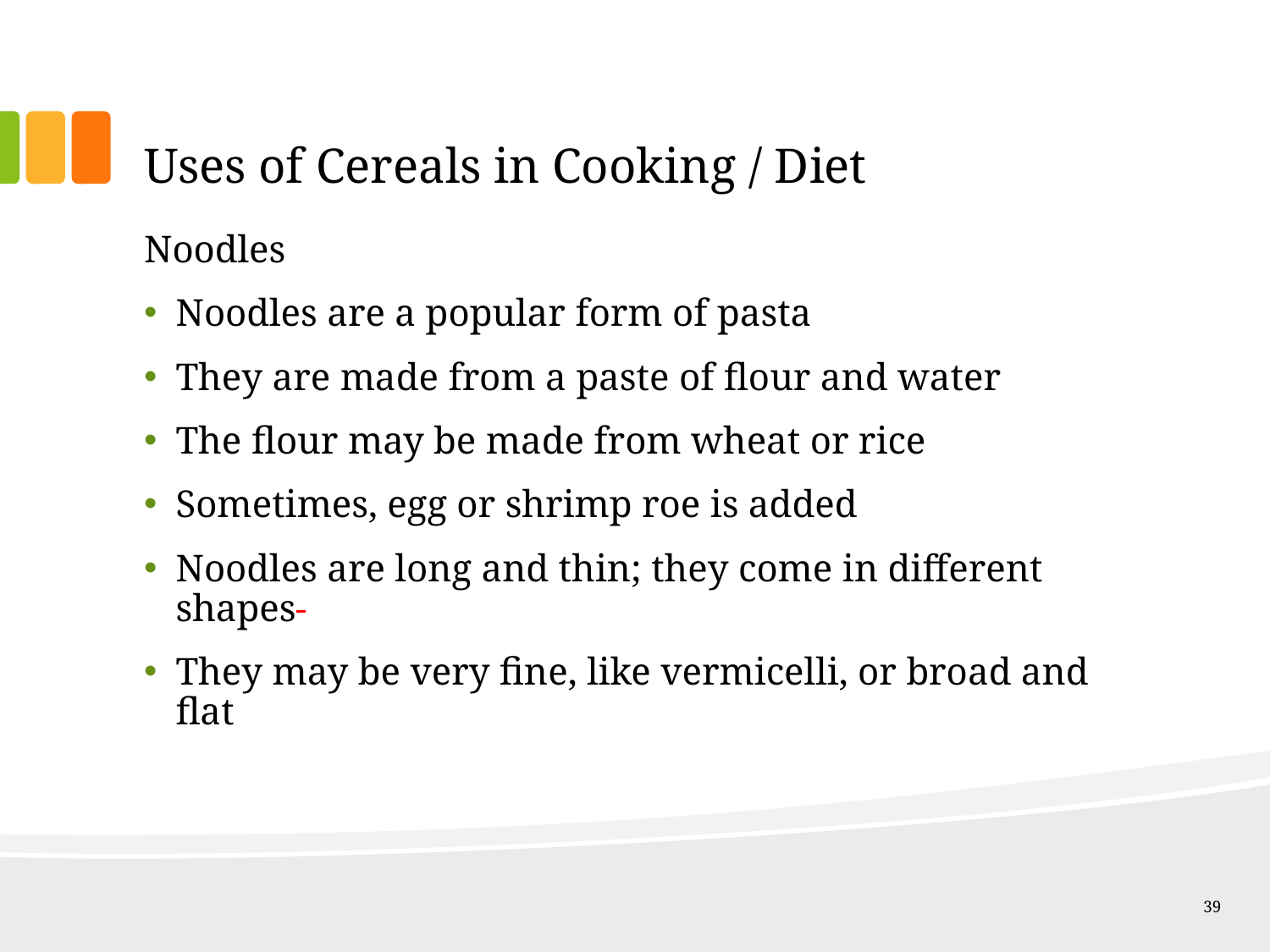

# Uses of Cereals in Cooking / Diet
Noodles
Noodles are a popular form of pasta
They are made from a paste of flour and water
The flour may be made from wheat or rice
Sometimes, egg or shrimp roe is added
Noodles are long and thin; they come in different shapes
They may be very fine, like vermicelli, or broad and flat
39